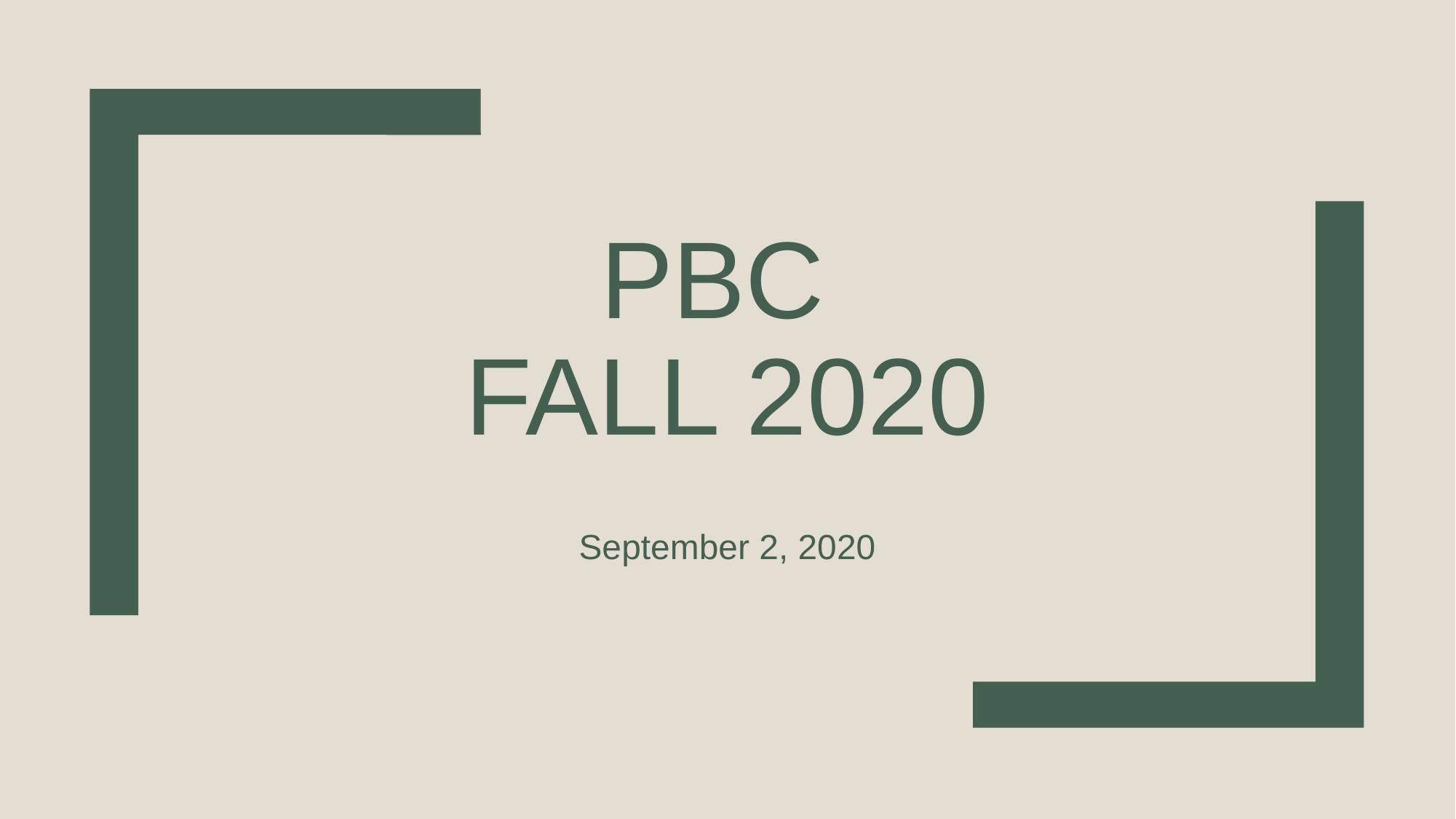

# PBC Fall 2020

September 2, 2020